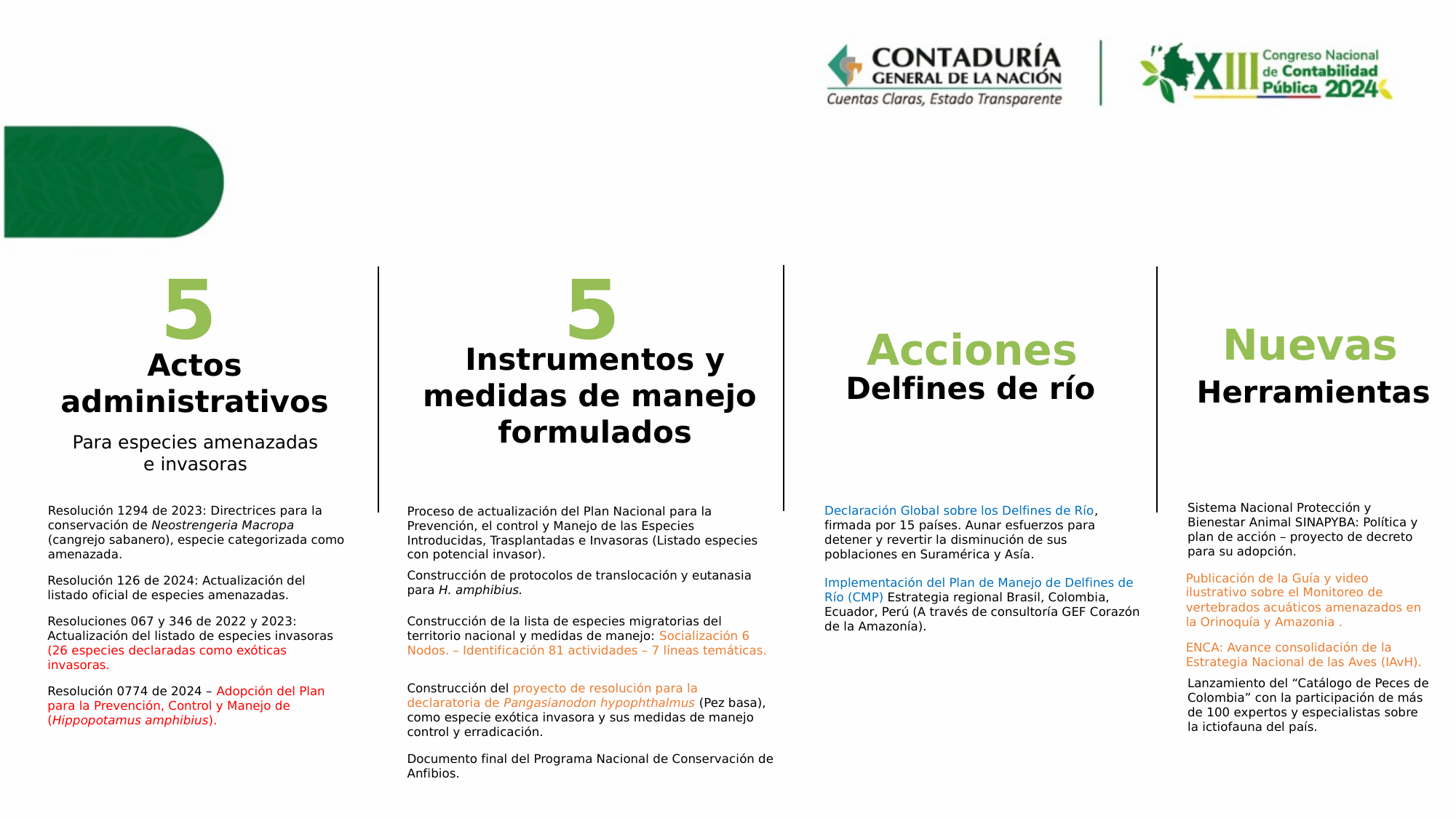

5
Actos administrativos
Para especies amenazadas e invasoras
5
Instrumentos y medidas de manejo
formulados

Nuevas
Herramientas
Acciones
Delfines de río
Sistema Nacional Protección y Bienestar Animal SINAPYBA: Política y plan de acción – proyecto de decreto para su adopción.
Resolución 1294 de 2023: Directrices para la conservación de Neostrengeria Macropa (cangrejo sabanero), especie categorizada como amenazada.
Declaración Global sobre los Delfines de Río, firmada por 15 países. Aunar esfuerzos para detener y revertir la disminución de sus poblaciones en Suramérica y Asía.
Proceso de actualización del Plan Nacional para la Prevención, el control y Manejo de las Especies Introducidas, Trasplantadas e Invasoras (Listado especies con potencial invasor).
Construcción de protocolos de translocación y eutanasia para H. amphibius.
Publicación de la Guía y video ilustrativo sobre el Monitoreo de vertebrados acuáticos amenazados en la Orinoquía y Amazonia .
Resolución 126 de 2024: Actualización del listado oficial de especies amenazadas.
Implementación del Plan de Manejo de Delfines de Río (CMP) Estrategia regional Brasil, Colombia, Ecuador, Perú (A través de consultoría GEF Corazón de la Amazonía).
Resoluciones 067 y 346 de 2022 y 2023: Actualización del listado de especies invasoras (26 especies declaradas como exóticas invasoras.
Construcción de la lista de especies migratorias del territorio nacional y medidas de manejo: Socialización 6 Nodos. – Identificación 81 actividades – 7 líneas temáticas.
ENCA: Avance consolidación de la Estrategia Nacional de las Aves (IAvH).
Lanzamiento del “Catálogo de Peces de Colombia” con la participación de más de 100 expertos y especialistas sobre la ictiofauna del país.
Construcción del proyecto de resolución para la declaratoria de Pangasianodon hypophthalmus (Pez basa), como especie exótica invasora y sus medidas de manejo control y erradicación.
Resolución 0774 de 2024 – Adopción del Plan para la Prevención, Control y Manejo de (Hippopotamus amphibius).
Documento final del Programa Nacional de Conservación de Anfibios.